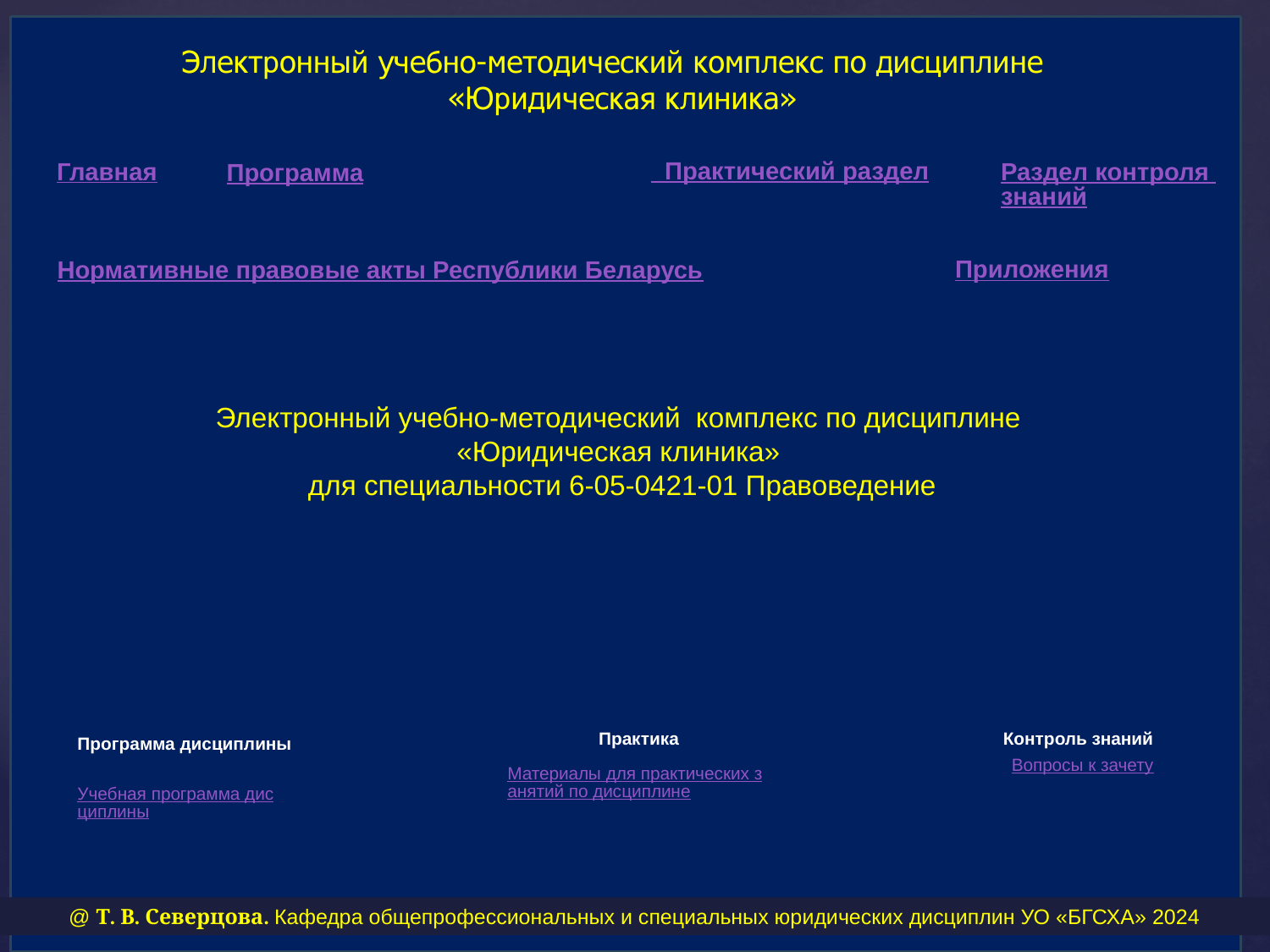

Электронный учебно-методический комплекс по дисциплине
«Юридическая клиника»
  Практический раздел
Главная

Раздел контроля знаний
Программа
Приложения
Нормативные правовые акты Республики Беларусь
Электронный учебно-методический  комплекс по дисциплине
«Юридическая клиника»
для специальности 6-05-0421-01 Правоведение
Практика
Контроль знаний
Программа дисциплины
Вопросы к зачету
Материалы для практических занятий по дисциплине
Учебная программа дисциплины
@ Т. В. Северцова. Кафедра общепрофессиональных и специальных юридических дисциплин УО «БГСХА» 2024